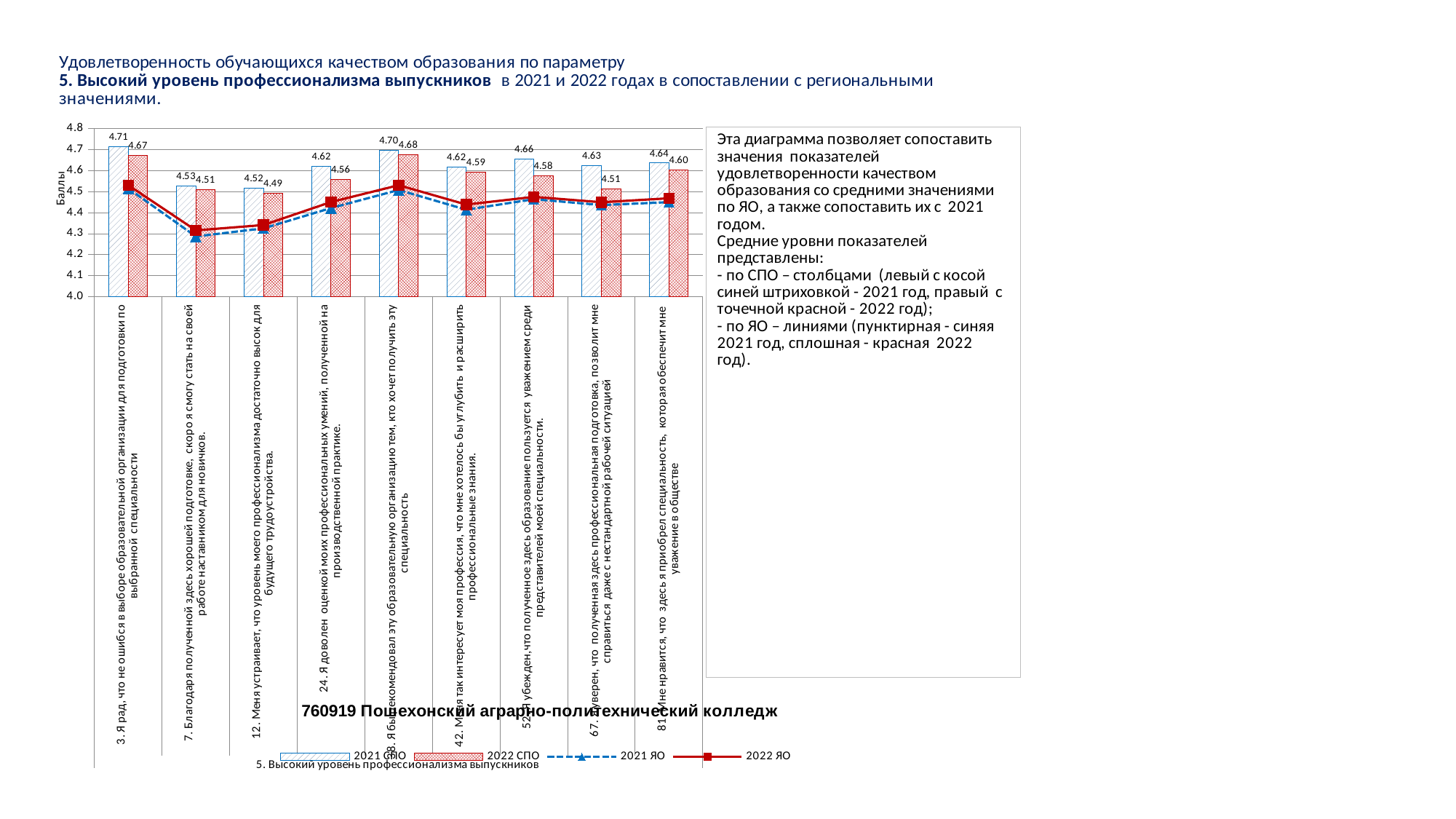

### Chart

| Category | 2021 СПО | 2022 СПО | 2021 ЯО | 2022 ЯО |
|---|---|---|---|---|
| 3. Я рад, что не ошибся в выборе образовательной организации для подготовки по выбранной  специальности | 4.713709677419355 | 4.67193675889328 | 4.515971127520119 | 4.53161983591084 |
| 7. Благодаря полученной здесь хорошей подготовке,  скоро я смогу стать на своей работе наставником для новичков. | 4.528225806451613 | 4.509881422924901 | 4.287231394673525 | 4.316198359108401 |
| 12. Меня устраивает, что уровень моего профессионализма достаточно высок для будущего трудоустройства. | 4.516129032258065 | 4.4940711462450595 | 4.325728034514229 | 4.341828214622812 |
| 24. Я доволен  оценкой моих профессиональных умений, полученной на производственной практике.  | 4.620967741935484 | 4.557768924302789 | 4.422550402389446 | 4.451359792793479 |
| 38. Я бы рекомендовал эту образовательную организацию тем, кто хочет получить эту специальность | 4.69758064516129 | 4.675889328063241 | 4.508670040653779 | 4.531474624264866 |
| 42. Меня так интересует моя профессия, что мне хотелось бы углубить  и расширить профессиональные знания. | 4.616935483870968 | 4.592885375494071 | 4.414585580353439 | 4.439337834894358 |
| 52. Я убежден,что полученное здесь образование пользуется  уважением среди представителей моей специальности. | 4.657258064516129 | 4.5770750988142295 | 4.464697585663321 | 4.475931169679808 |
| 67. Я уверен, что  полученная здесь профессиональная подготовка, позволит мне справиться  даже с нестандартной рабочей ситуацией | 4.625 | 4.513833992094861 | 4.436820708537294 | 4.450301314165396 |
| 81. Мне нравится, что  здесь я приобрел специальность,  которая обеспечит мне  уважение в обществе | 4.637096774193548 | 4.604743083003952 | 4.45059321330789 | 4.46910622231903 |